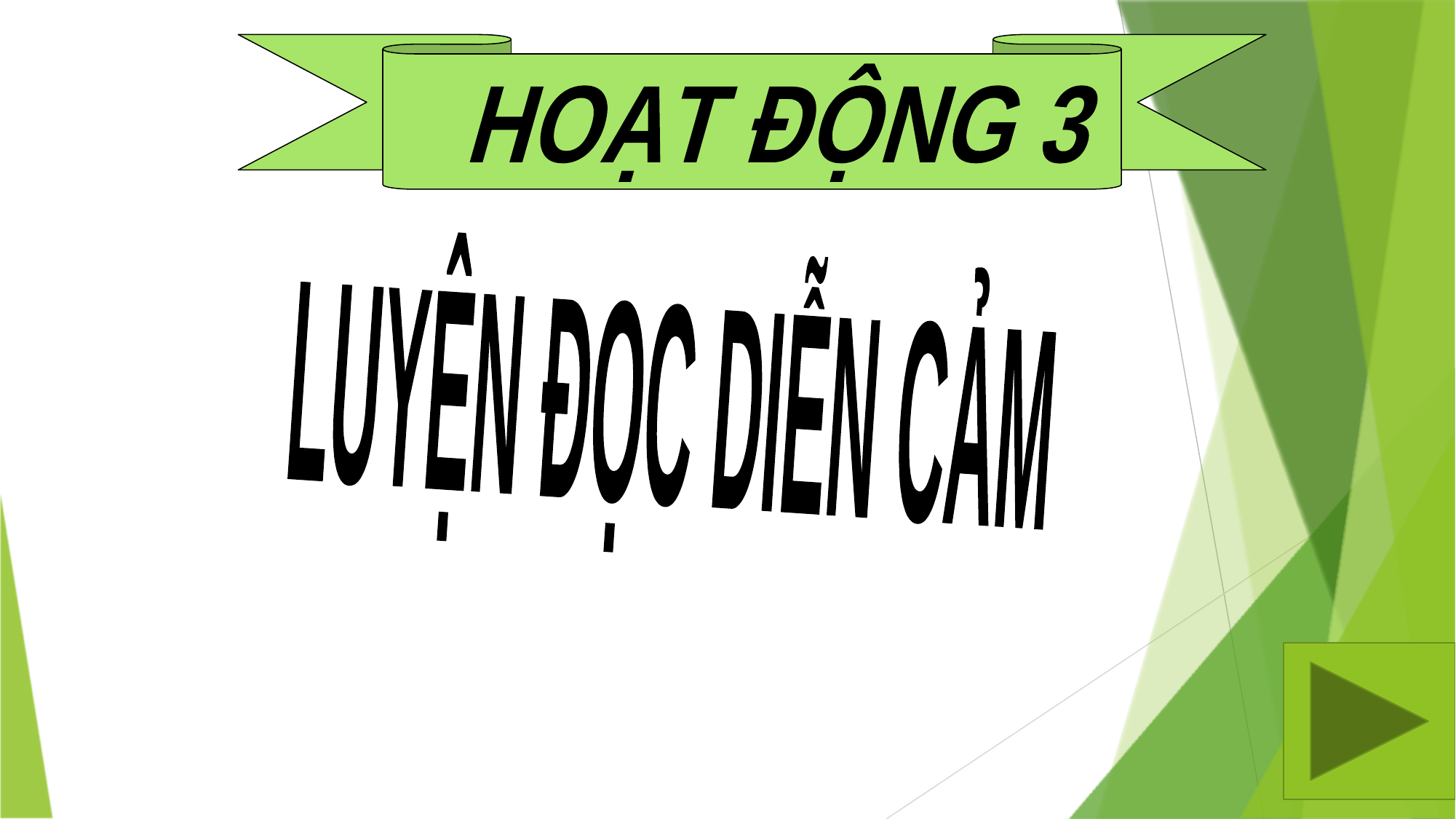

#
HOẠT ĐỘNG 3
LUYỆN ĐỌC DIỄN CẢM